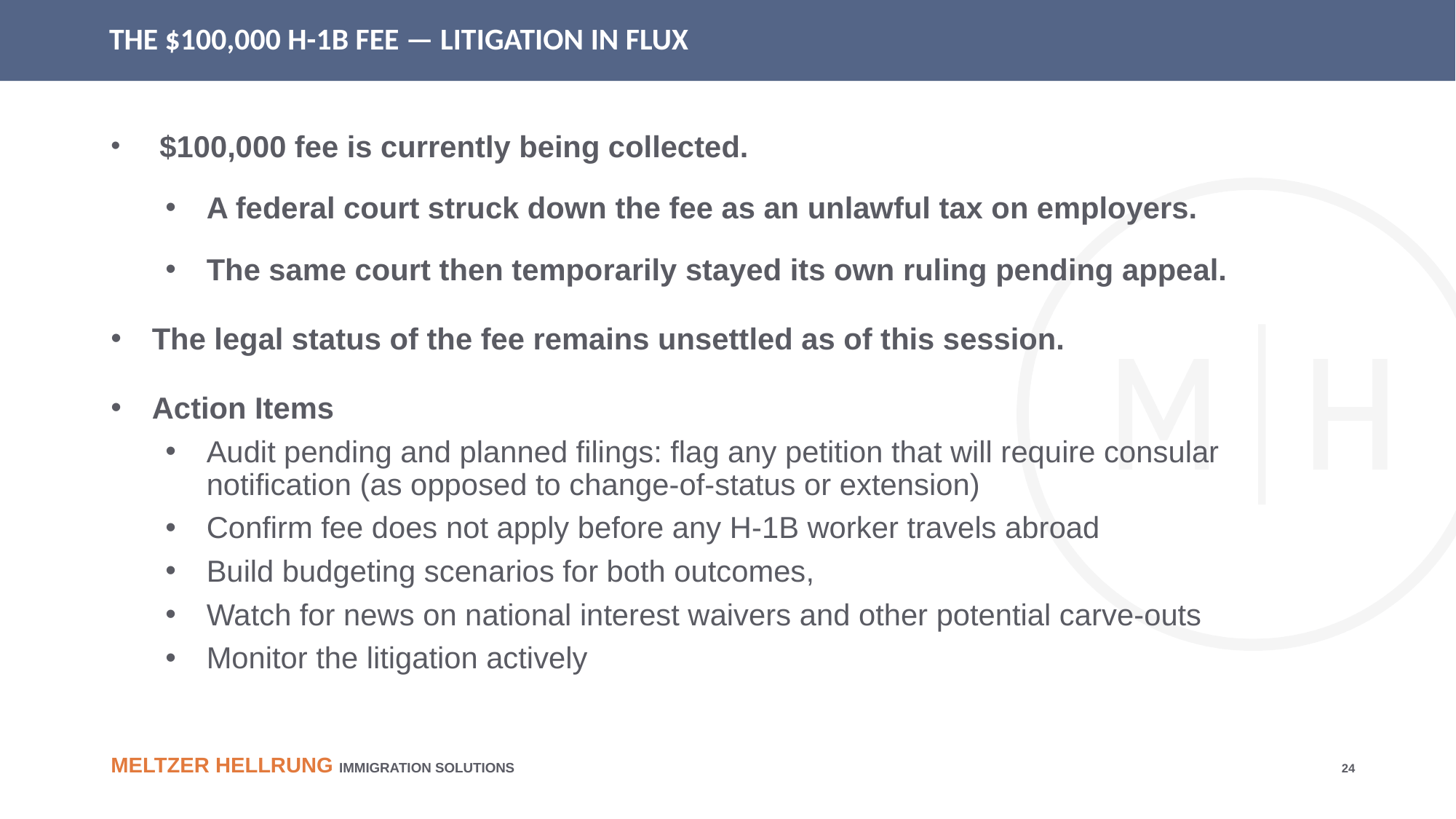

# THE $100,000 H-1B FEE — LITIGATION IN FLUX
 $100,000 fee is currently being collected.
A federal court struck down the fee as an unlawful tax on employers.
The same court then temporarily stayed its own ruling pending appeal.
The legal status of the fee remains unsettled as of this session.
Action Items
Audit pending and planned filings: flag any petition that will require consular notification (as opposed to change-of-status or extension)
Confirm fee does not apply before any H-1B worker travels abroad
Build budgeting scenarios for both outcomes,
Watch for news on national interest waivers and other potential carve-outs
Monitor the litigation actively
24